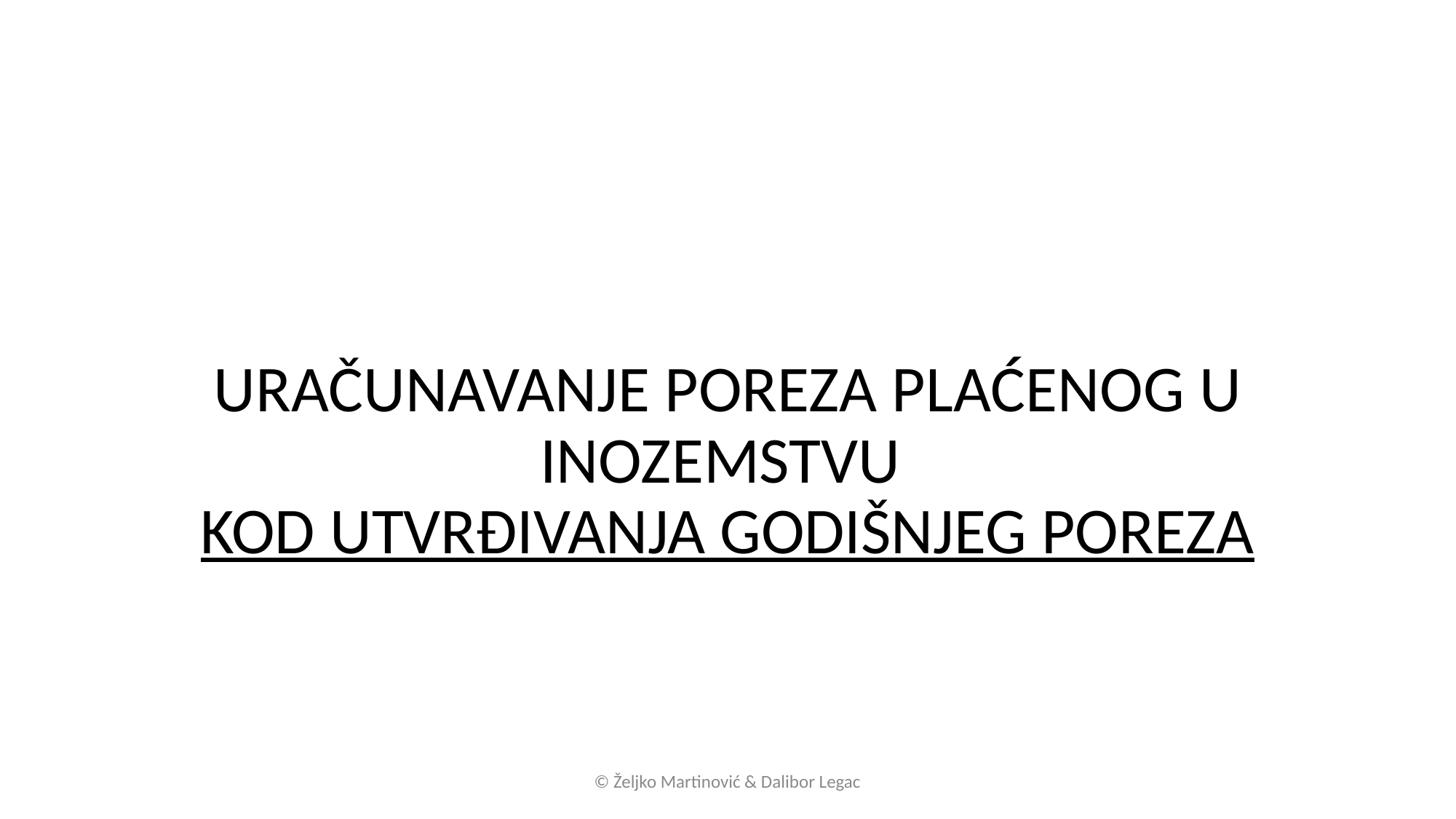

# URAČUNAVANJE POREZA PLAĆENOG U INOZEMSTVU KOD UTVRĐIVANJA GODIŠNJEG POREZA
© Željko Martinović & Dalibor Legac